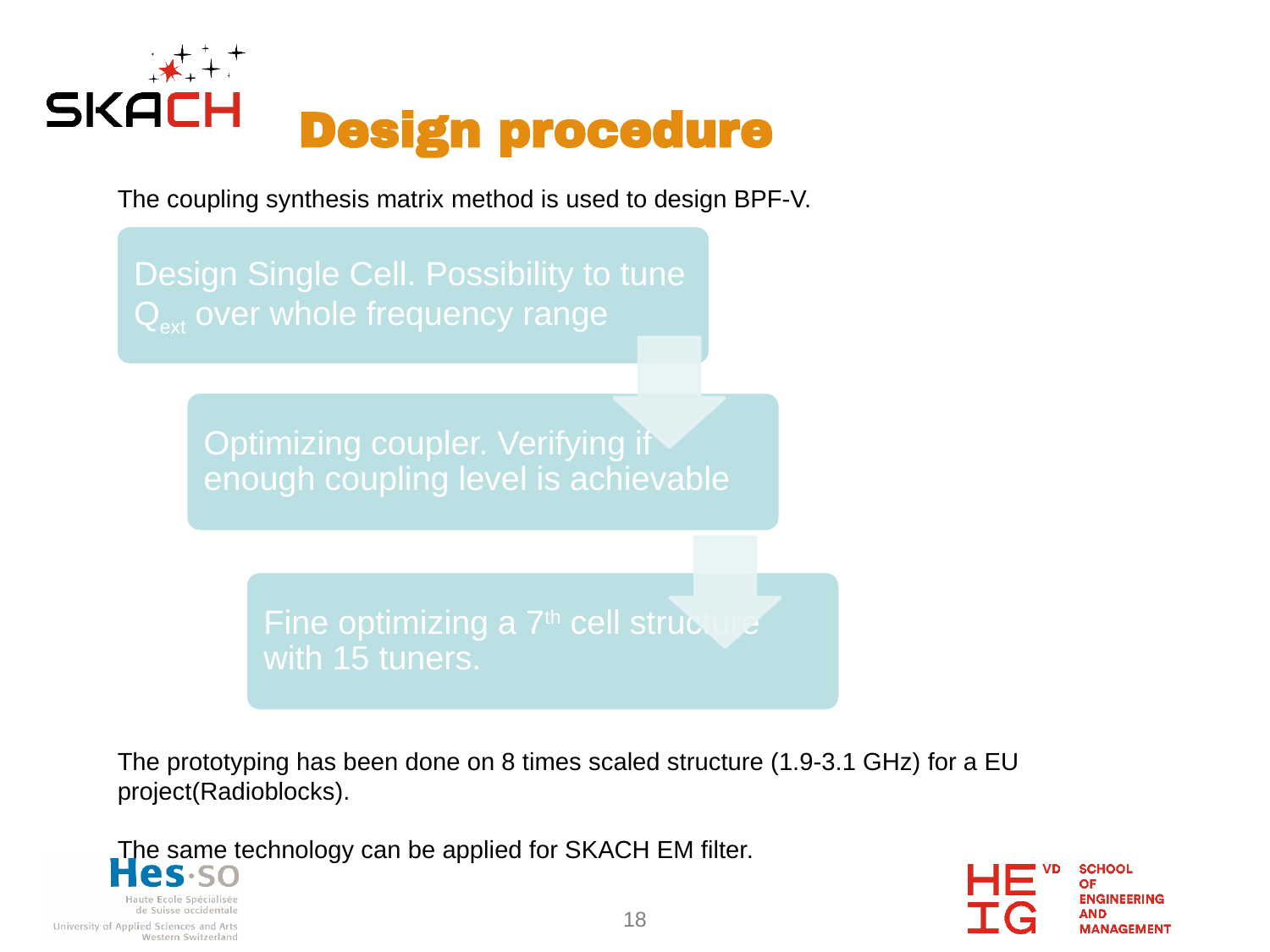

# Design procedure
The coupling synthesis matrix method is used to design BPF-V.

The prototyping has been done on 8 times scaled structure (1.9-3.1 GHz) for a EU project(Radioblocks).

The same technology can be applied for SKACH EM filter.

Design Single Cell. Possibility to tune Qext over whole frequency range
Optimizing coupler. Verifying if enough coupling level is achievable
Fine optimizing a 7th cell structure with 15 tuners.

18